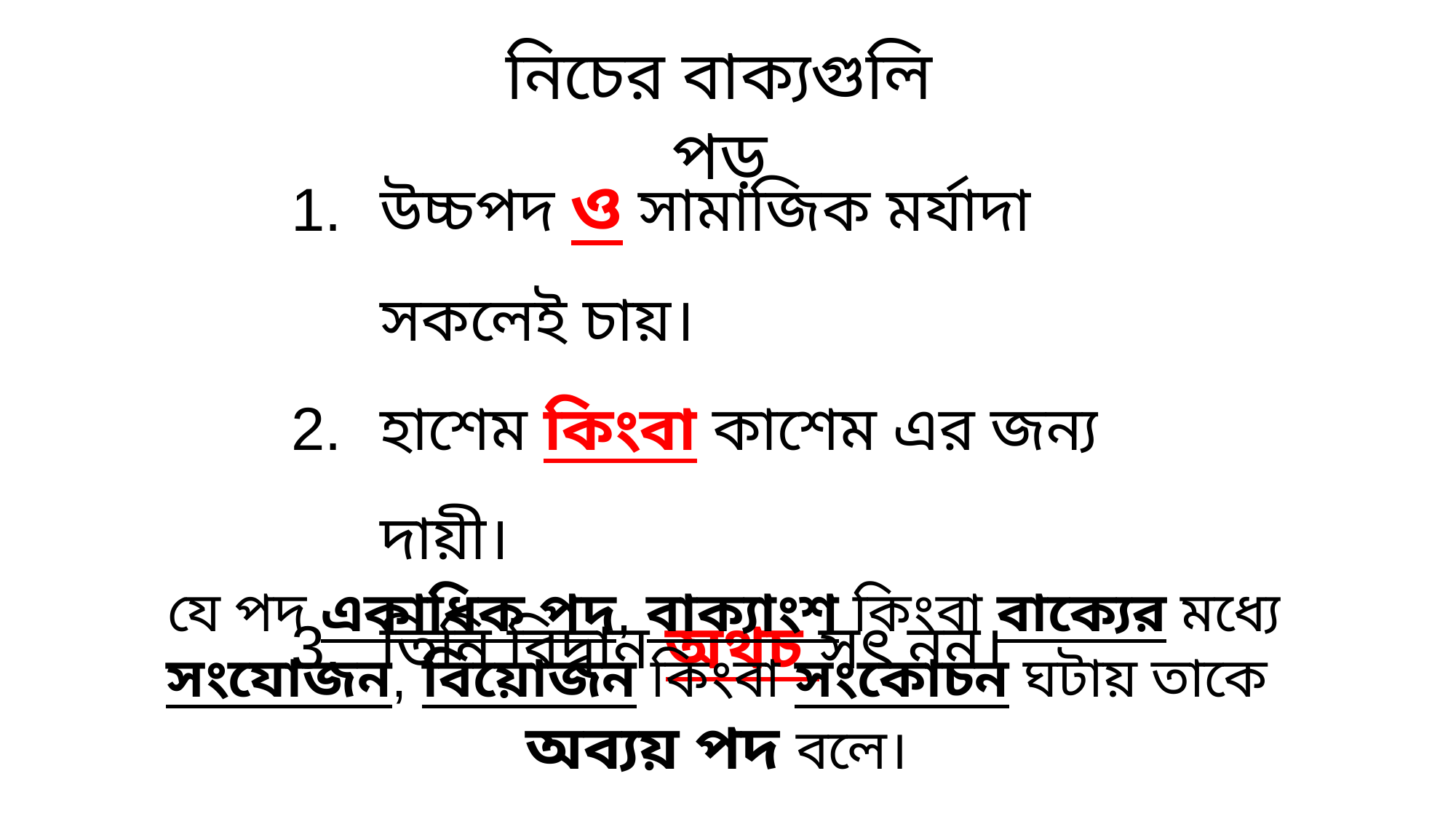

নিচের বাক্যগুলি পড়
উচ্চপদ ও সামাজিক মর্যাদা সকলেই চায়।
হাশেম কিংবা কাশেম এর জন্য দায়ী।
তিনি বিদ্বান অথচ সৎ নন।

 যে পদ একাধিক পদ, বাক্যাংশ কিংবা বাক্যের মধ্যে সংযোজন, বিয়োজন কিংবা সংকোচন ঘটায় তাকে অব্যয় পদ বলে।